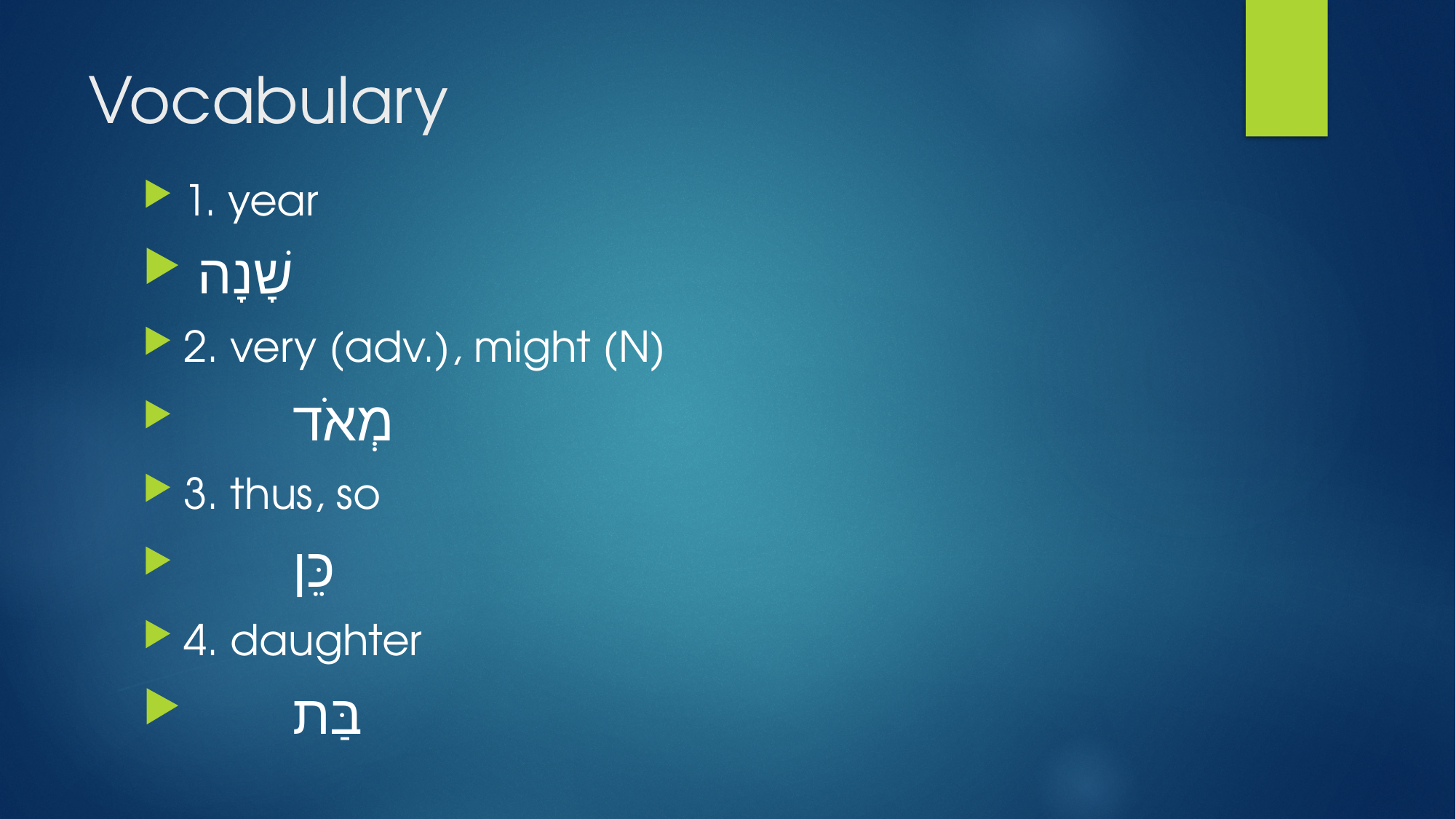

# Vocabulary
1. year
 שָׁנָה
2. very (adv.), might (N)
	מְאֹד
3. thus, so
	כֵּן
4. daughter
	בַּת